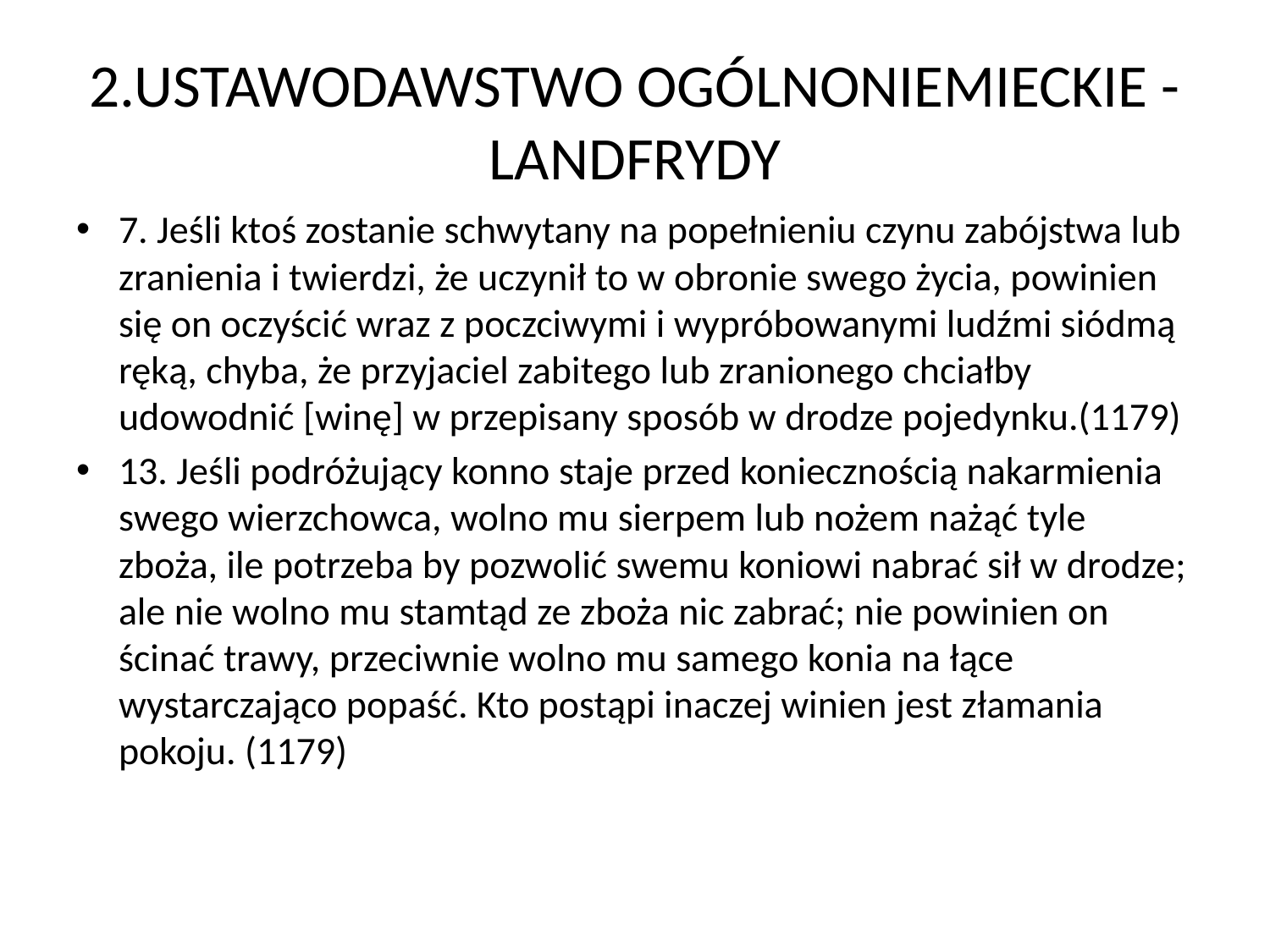

# 2.USTAWODAWSTWO OGÓLNONIEMIECKIE - LANDFRYDY
7. Jeśli ktoś zostanie schwytany na popełnieniu czynu zabójstwa lub zranienia i twierdzi, że uczynił to w obronie swego życia, powinien się on oczyścić wraz z poczciwymi i wypróbowanymi ludźmi siódmą ręką, chyba, że przyjaciel zabitego lub zranionego chciałby udowodnić [winę] w przepisany sposób w drodze pojedynku.(1179)
13. Jeśli podróżujący konno staje przed koniecznością nakarmienia swego wierzchowca, wolno mu sierpem lub nożem nażąć tyle zboża, ile potrzeba by pozwolić swemu koniowi nabrać sił w drodze; ale nie wolno mu stamtąd ze zboża nic zabrać; nie powinien on ścinać trawy, przeciwnie wolno mu samego konia na łące wystarczająco popaść. Kto postąpi inaczej winien jest złamania pokoju. (1179)